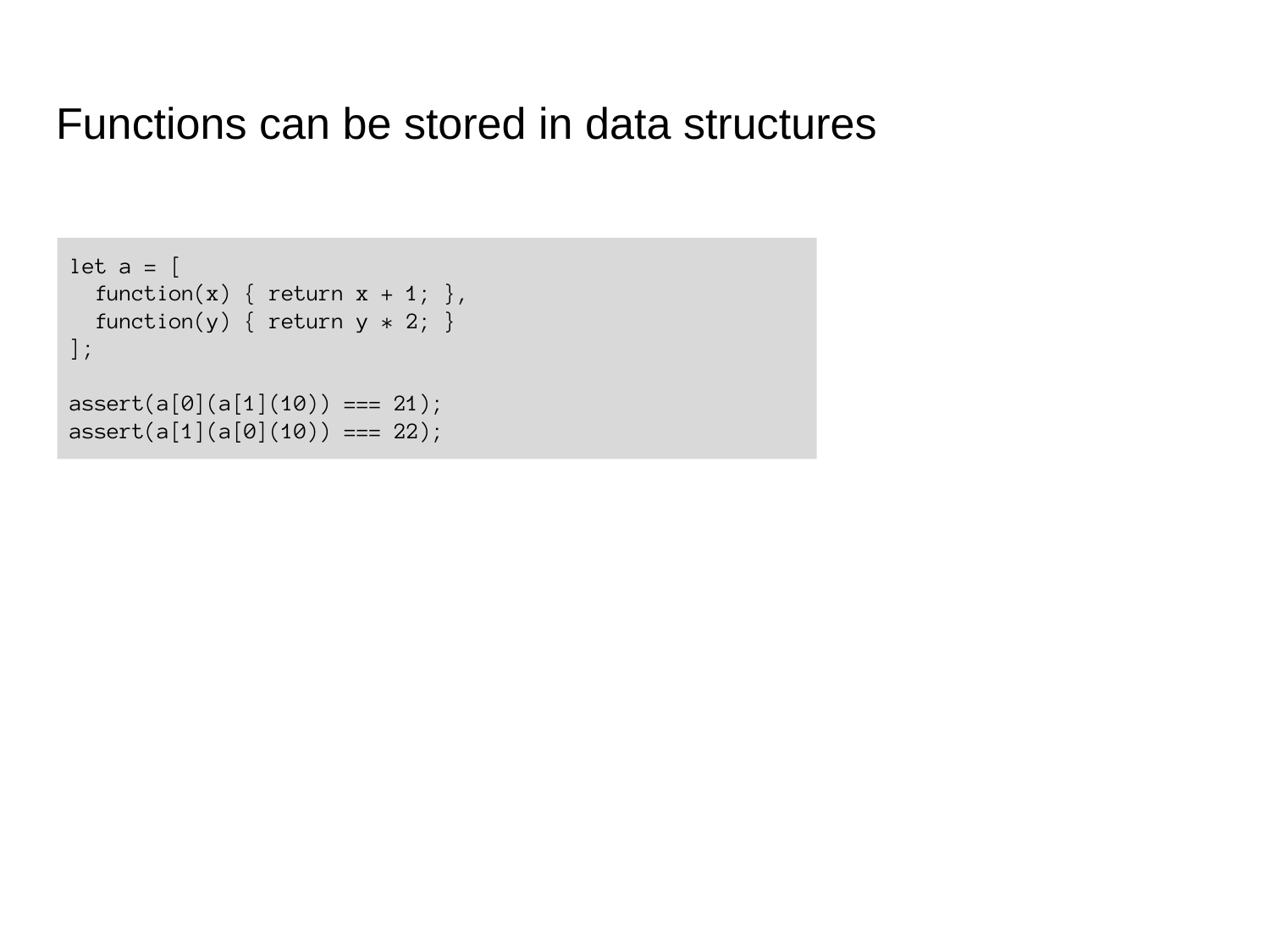

# Functions can be stored in data structures
let a = [
  function(x) { return x + 1; },
  function(y) { return y * 2; }
];

assert(a[0](a[1](10)) === 21);
assert(a[1](a[0](10)) === 22);